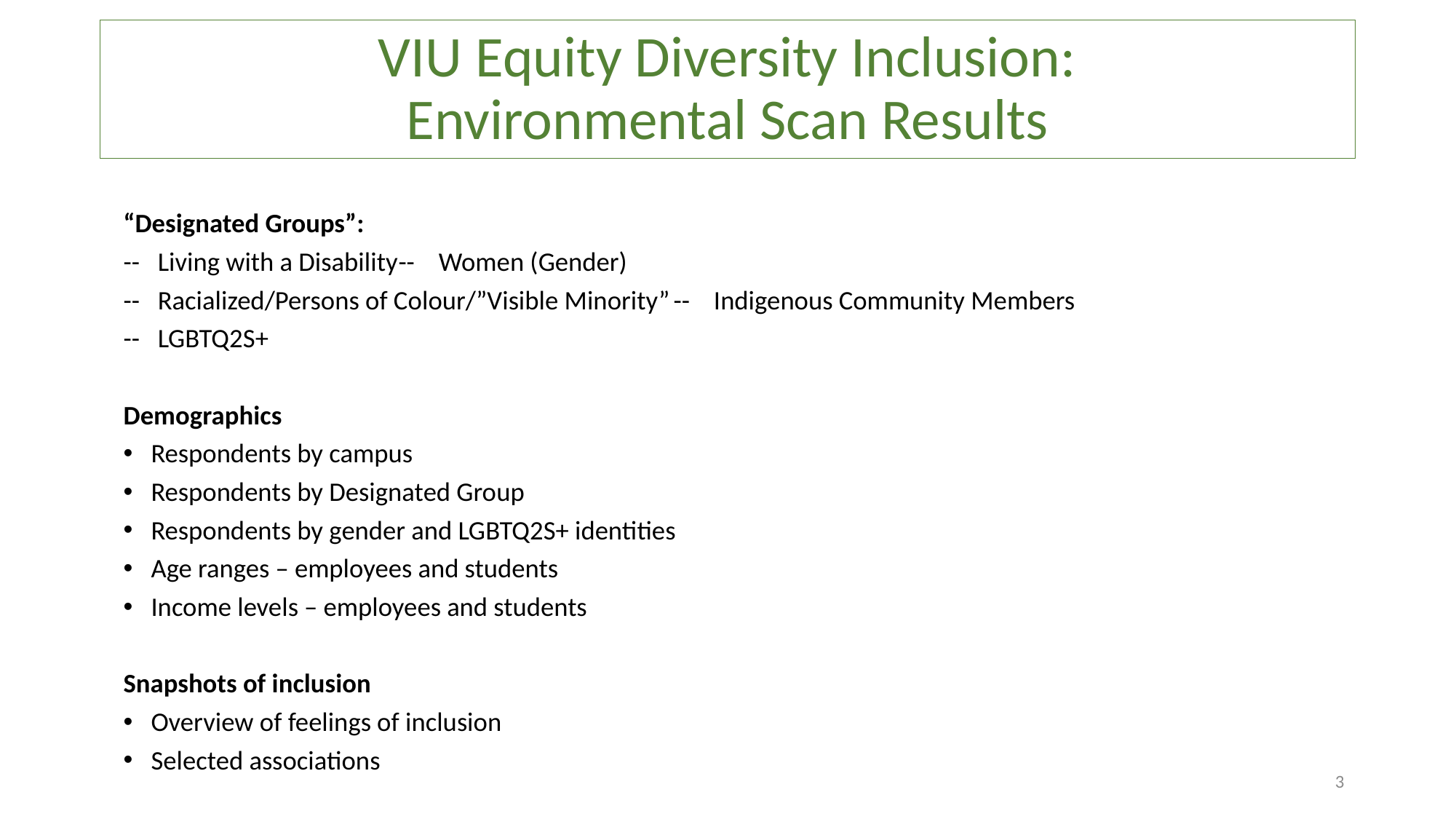

# VIU Equity Diversity Inclusion: Environmental Scan Results
“Designated Groups”:
--   Living with a Disability				--    Women (Gender)
--   Racialized/Persons of Colour/”Visible Minority”	--    Indigenous Community Members
--   LGBTQ2S+

Demographics
Respondents by campus
Respondents by Designated Group
Respondents by gender and LGBTQ2S+ identities
Age ranges – employees and students
Income levels – employees and students

Snapshots of inclusion
Overview of feelings of inclusion
Selected associations
3